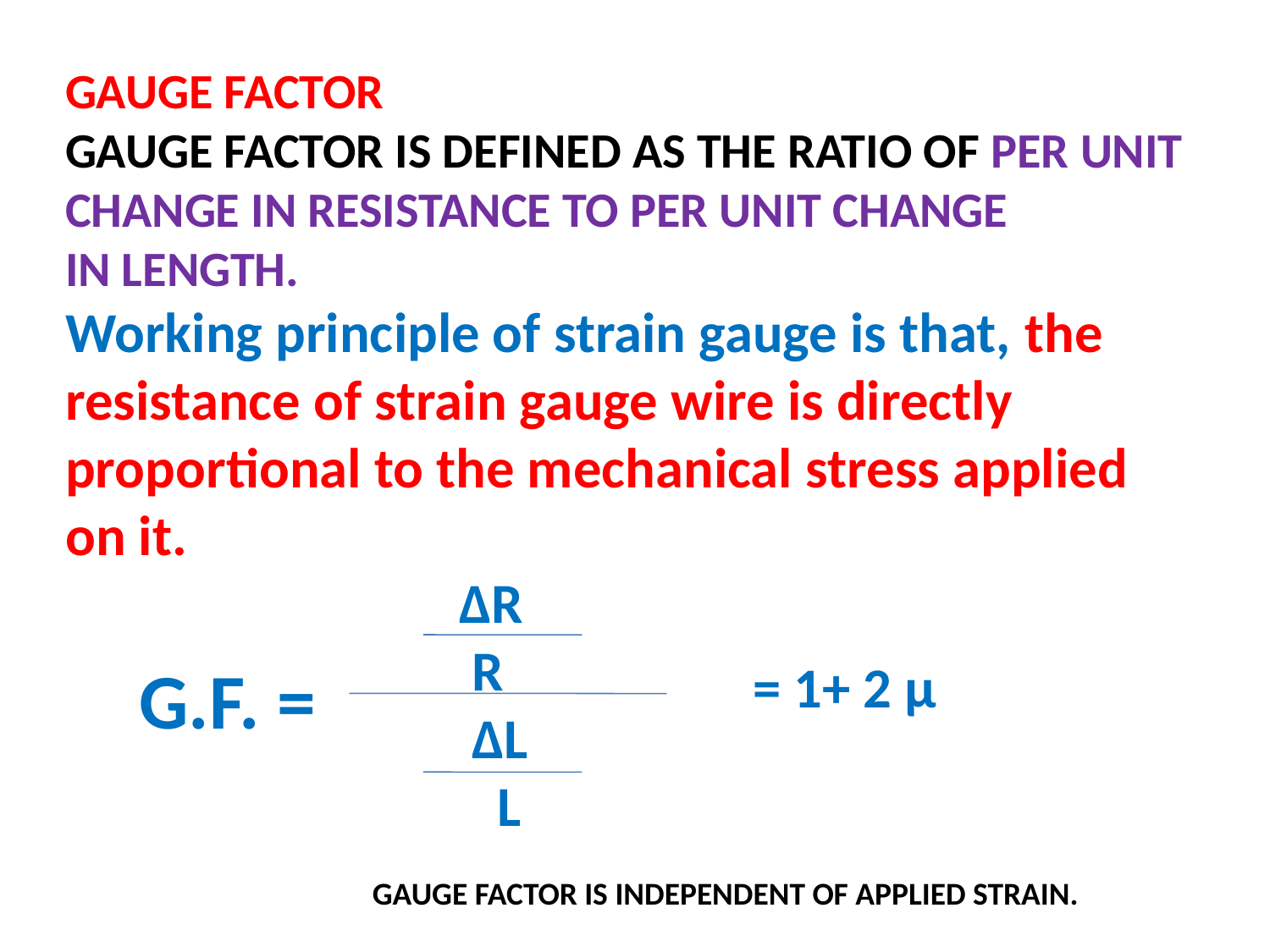

GAUGE FACTOR
GAUGE FACTOR IS DEFINED AS THE RATIO OF PER UNIT CHANGE IN RESISTANCE TO PER UNIT CHANGE
IN LENGTH.
Working principle of strain gauge is that, the resistance of strain gauge wire is directly proportional to the mechanical stress applied on it.
                               ΔR
                                R
                                ΔL
                                  L
   G.F. =
= 1+ 2 μ
GAUGE FACTOR IS INDEPENDENT OF APPLIED STRAIN.